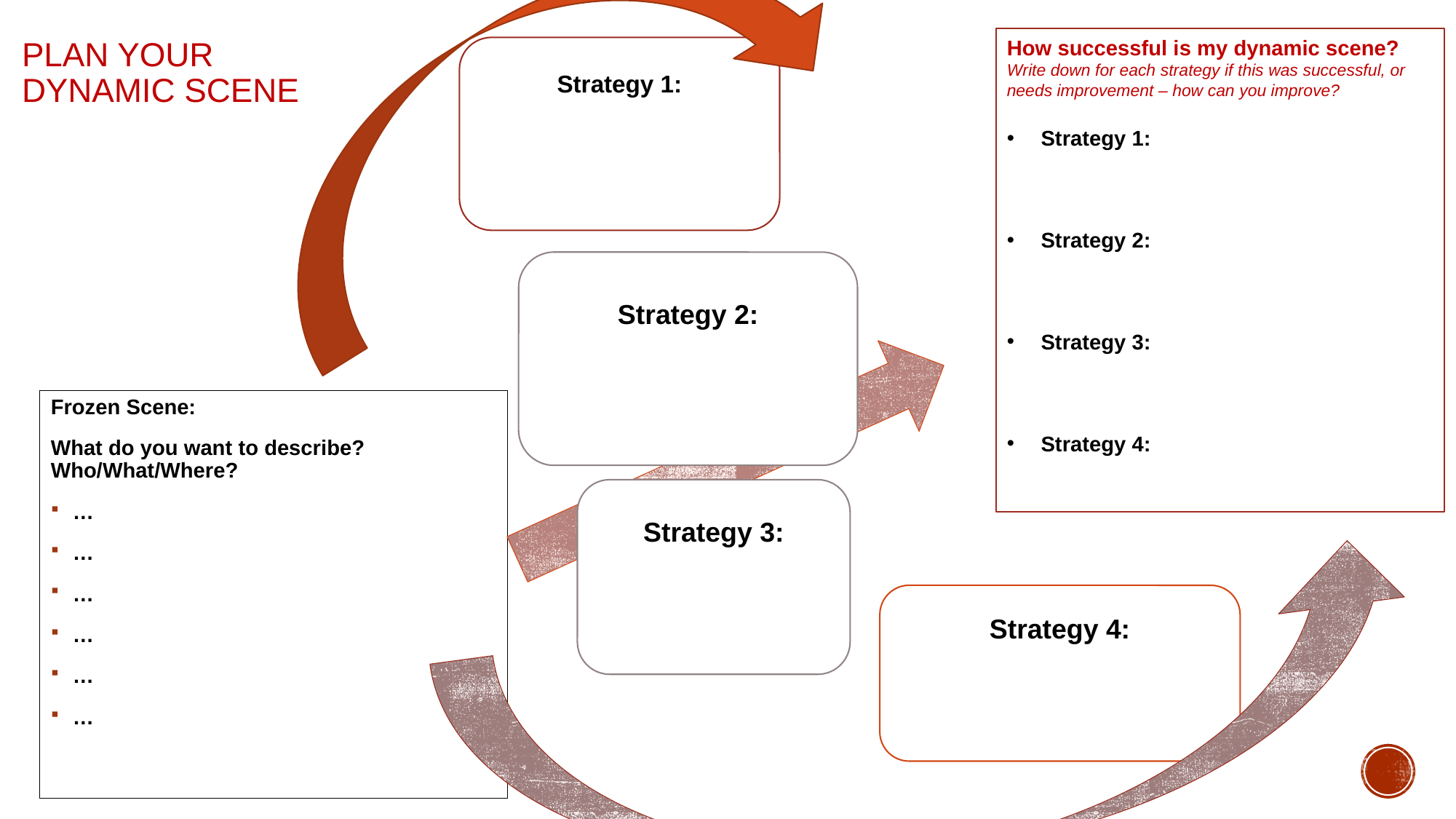

# Plan your dynamic scene
How successful is my dynamic scene? Write down for each strategy if this was successful, or needs improvement – how can you improve?

Strategy 1:

Strategy 2:

Strategy 3:

Strategy 4:

Strategy 1:

Strategy 2:

Frozen Scene:
What do you want to describe? Who/What/Where?
…
…
…
…
…
…

Strategy 3:

Strategy 4: